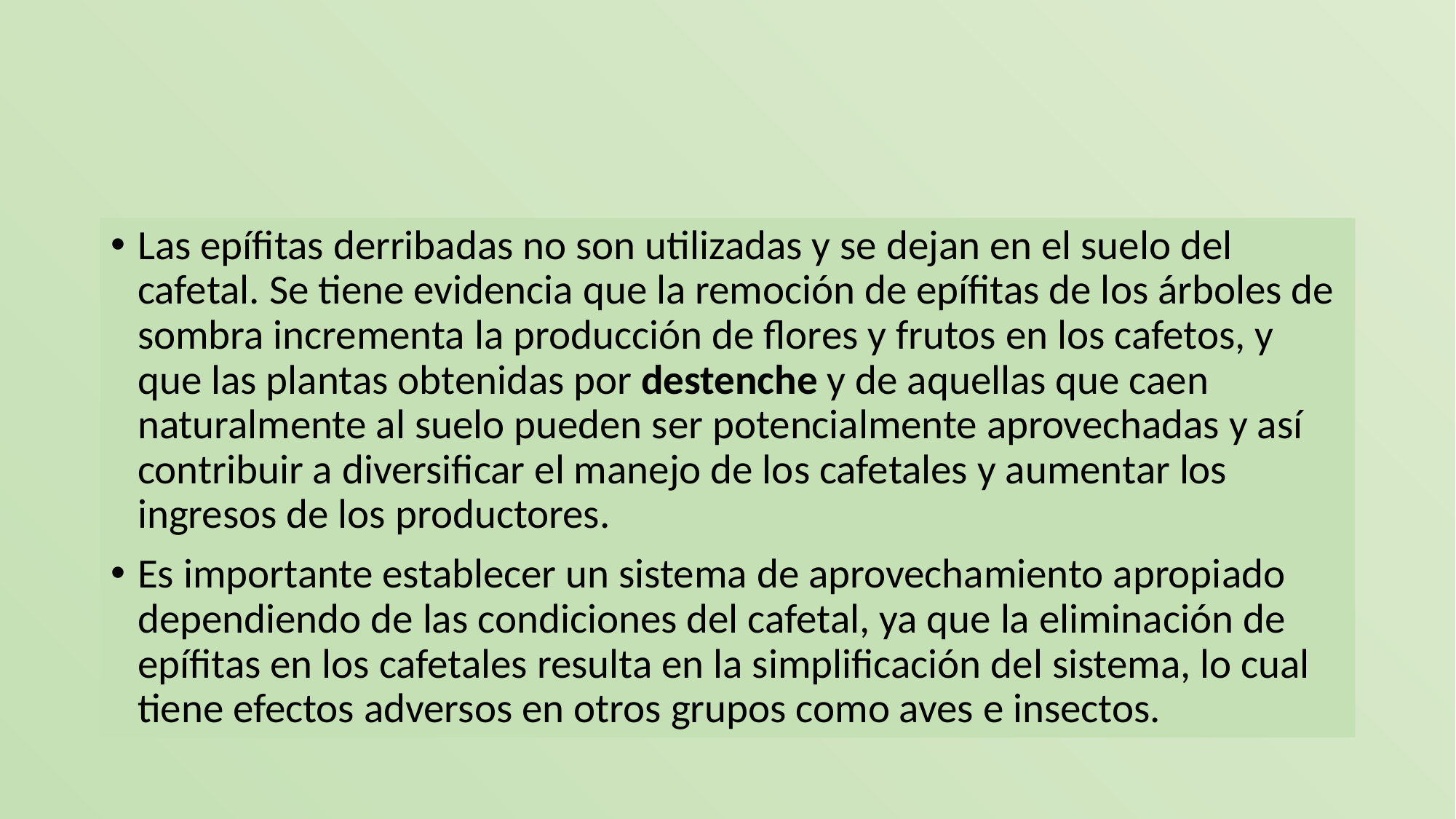

#
Las epífitas derribadas no son utilizadas y se dejan en el suelo del cafetal. Se tiene evidencia que la remoción de epífitas de los árboles de sombra incrementa la producción de flores y frutos en los cafetos, y que las plantas obtenidas por destenche y de aquellas que caen naturalmente al suelo pueden ser potencialmente aprovechadas y así contribuir a diversificar el manejo de los cafetales y aumentar los ingresos de los productores.
Es importante establecer un sistema de aprovechamiento apropiado dependiendo de las condiciones del cafetal, ya que la eliminación de epífitas en los cafetales resulta en la simplificación del sistema, lo cual tiene efectos adversos en otros grupos como aves e insectos.